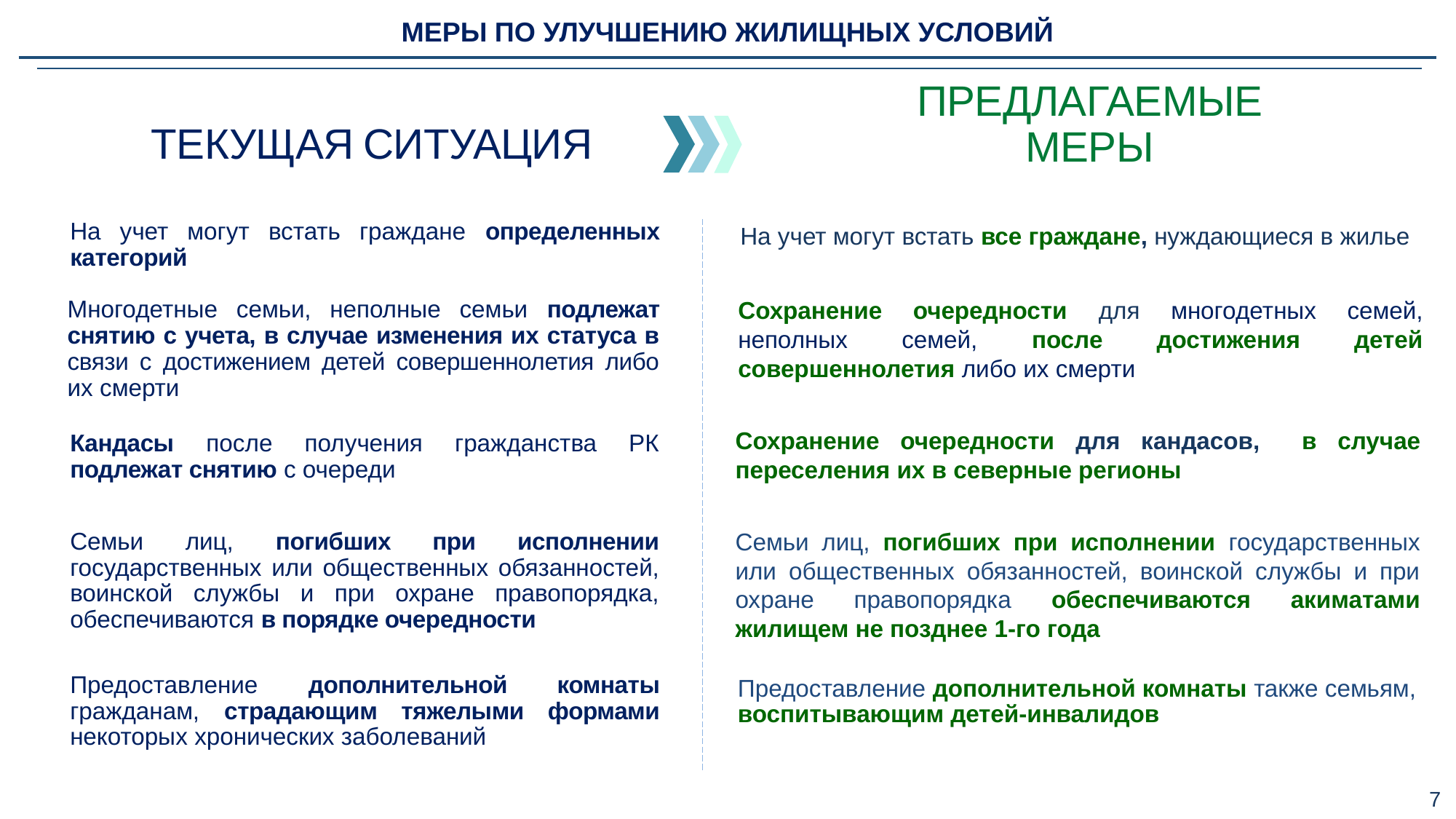

МЕРЫ ПО УЛУЧШЕНИЮ ЖИЛИЩНЫХ УСЛОВИЙ

ТЕКУЩАЯ СИТУАЦИЯ
ПРЕДЛАГАЕМЫЕ МЕРЫ
На учет могут встать все граждане, нуждающиеся в жилье
На учет могут встать граждане определенных категорий
Сохранение очередности для многодетных семей, неполных семей, после достижения детей совершеннолетия либо их смерти
Многодетные семьи, неполные семьи подлежат снятию с учета, в случае изменения их статуса в связи с достижением детей совершеннолетия либо их смерти
Сохранение очередности для кандасов,  в случае переселения их в северные регионы
Кандасы после получения гражданства РК подлежат снятию с очереди
Семьи лиц, погибших при исполнении государственных или общественных обязанностей, воинской службы и при охране правопорядка, обеспечиваются в порядке очередности
Семьи лиц, погибших при исполнении государственных или общественных обязанностей, воинской службы и при охране правопорядка обеспечиваются акиматами жилищем не позднее 1-го года
Предоставление дополнительной комнаты также семьям, воспитывающим детей-инвалидов
Предоставление дополнительной комнаты гражданам, страдающим тяжелыми формами некоторых хронических заболеваний
7